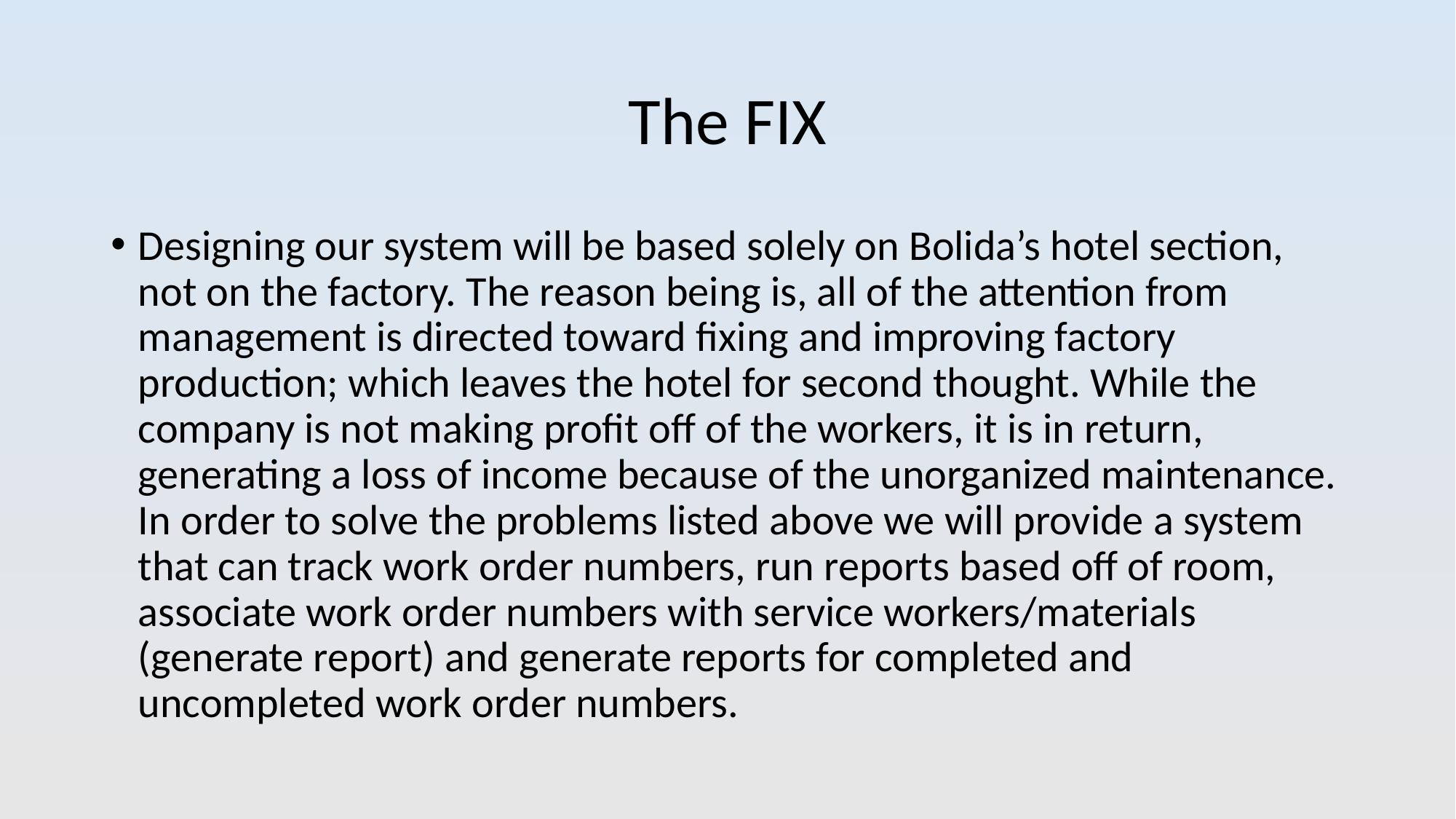

# The FIX
Designing our system will be based solely on Bolida’s hotel section, not on the factory. The reason being is, all of the attention from management is directed toward fixing and improving factory production; which leaves the hotel for second thought. While the company is not making profit off of the workers, it is in return, generating a loss of income because of the unorganized maintenance. In order to solve the problems listed above we will provide a system that can track work order numbers, run reports based off of room, associate work order numbers with service workers/materials (generate report) and generate reports for completed and uncompleted work order numbers.